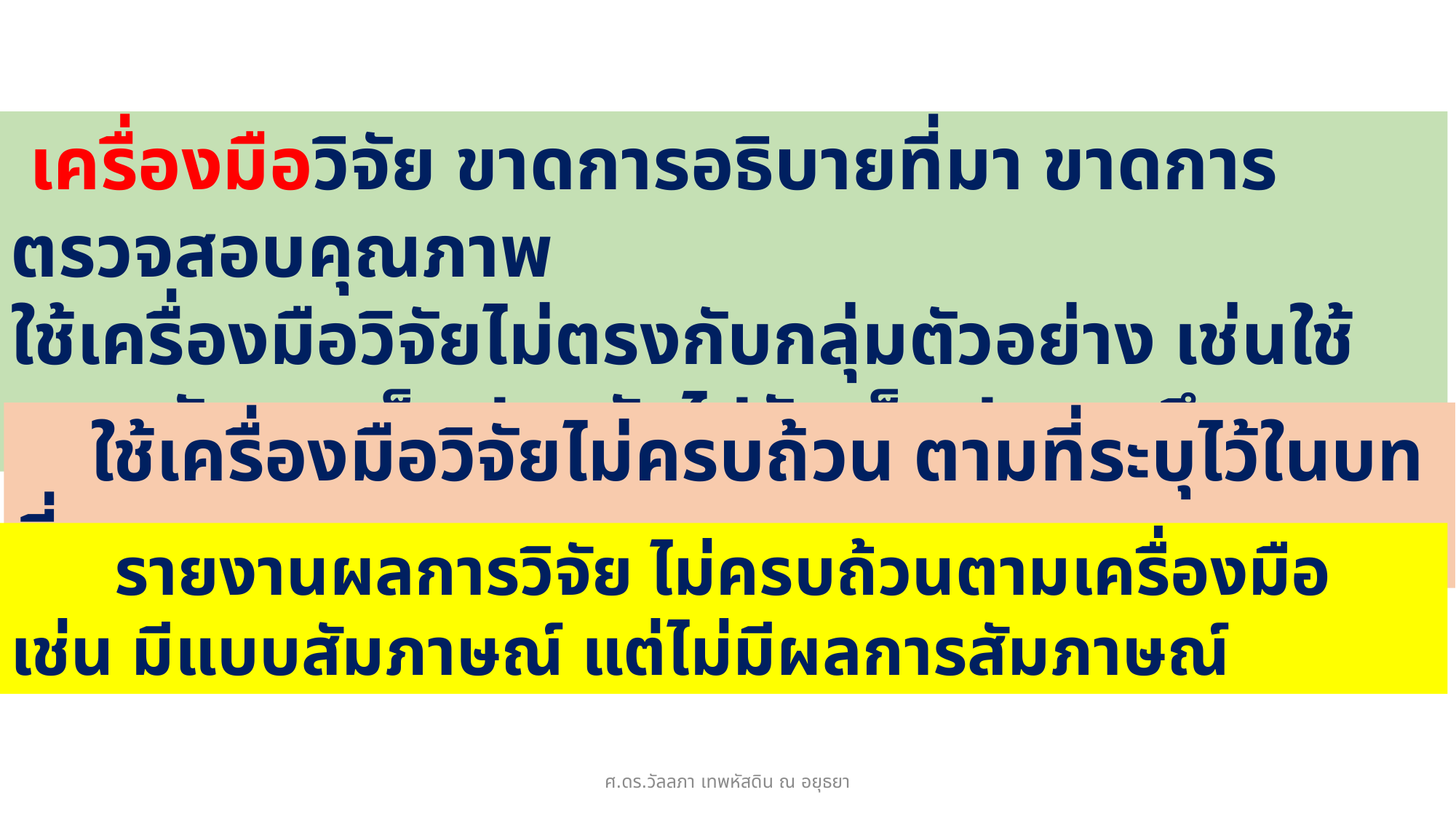

เครื่องมือวิจัย ขาดการอธิบายที่มา ขาดการตรวจสอบคุณภาพ
ใช้เครื่องมือวิจัยไม่ตรงกับกลุ่มตัวอย่าง เช่นใช้แบบพัฒนาเด็กปฐมวัยไปวัดเด็กประถมศึกษา
    ใช้เครื่องมือวิจัยไม่ครบถ้วน ตามที่ระบุไว้ในบทที่๓
      รายงานผลการวิจัย ไม่ครบถ้วนตามเครื่องมือ เช่น มีแบบสัมภาษณ์ แต่ไม่มีผลการสัมภาษณ์
ศ.ดร.วัลลภา เทพหัสดิน ณ อยุธยา